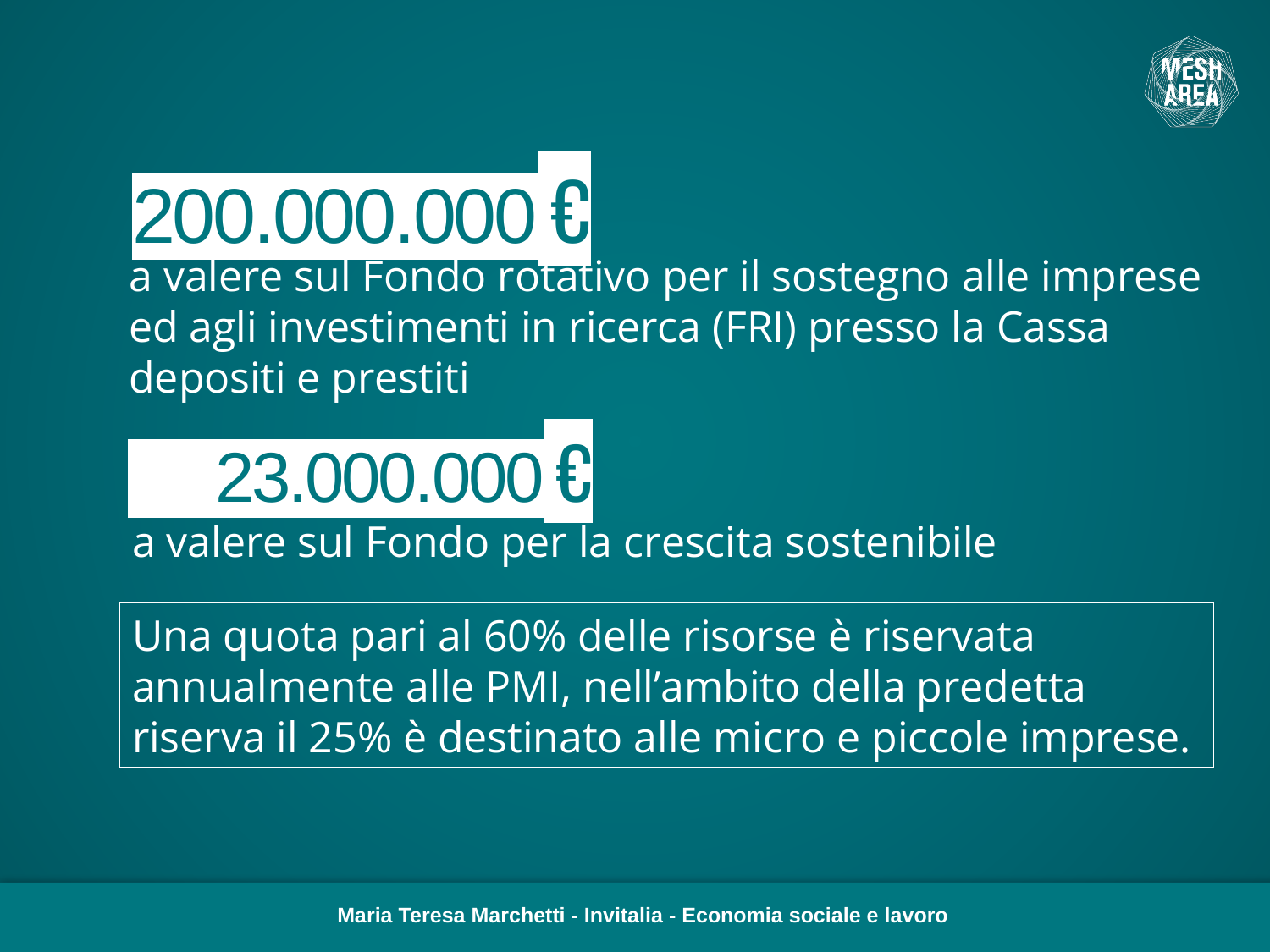

200.000.000 €
a valere sul Fondo rotativo per il sostegno alle imprese ed agli investimenti in ricerca (FRI) presso la Cassa depositi e prestiti
     23.000.000 €
a valere sul Fondo per la crescita sostenibile
Una quota pari al 60% delle risorse è riservata annualmente alle PMI, nell’ambito della predetta riserva il 25% è destinato alle micro e piccole imprese.
Maria Teresa Marchetti - Invitalia - Economia sociale e lavoro